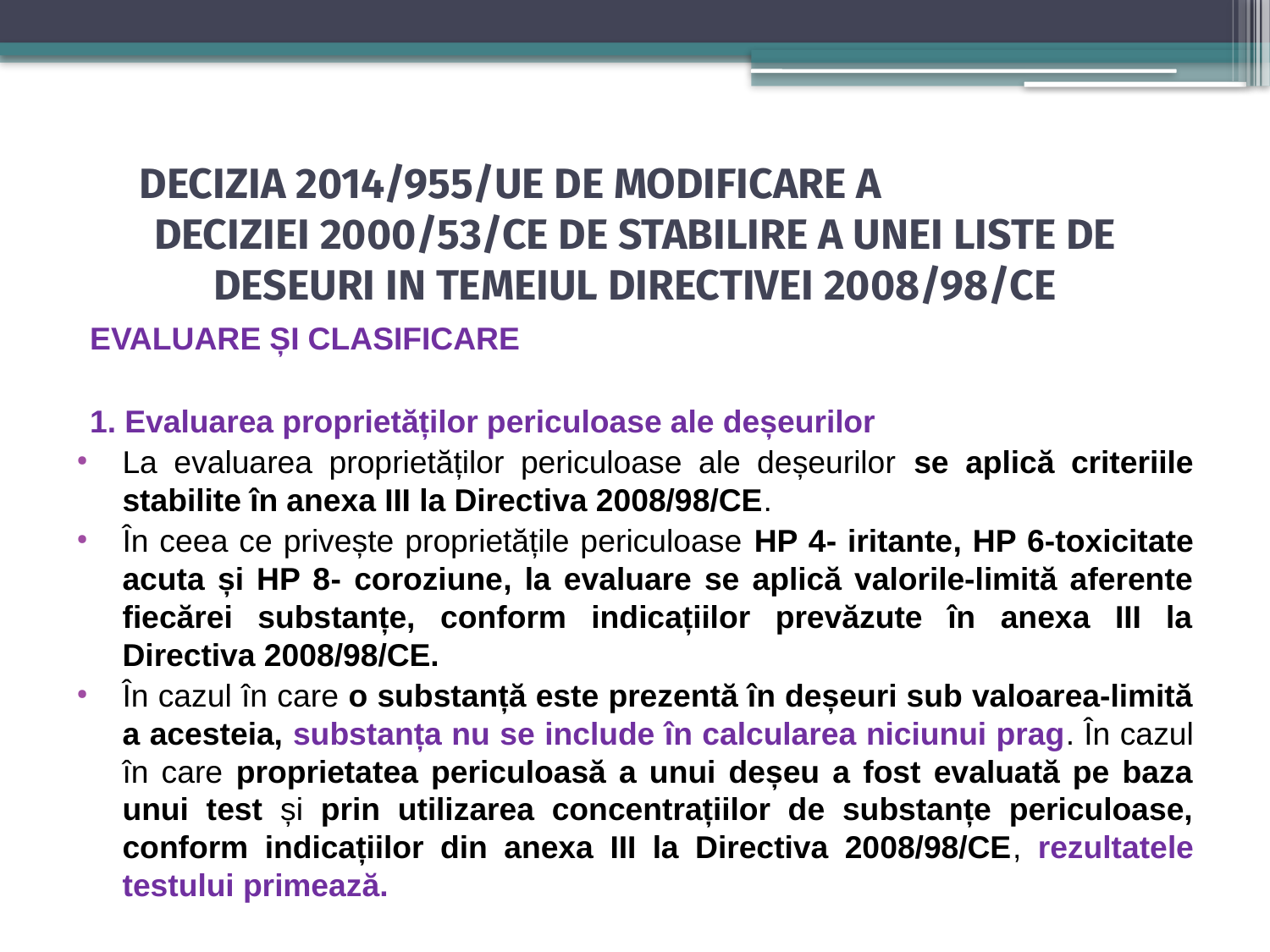

# DECIZIA 2014/955/UE DE MODIFICARE A                          DECIZIEI 2000/53/CE DE STABILIRE A UNEI LISTE DE DESEURI IN TEMEIUL DIRECTIVEI 2008/98/CE
EVALUARE ȘI CLASIFICARE

1. Evaluarea proprietăților periculoase ale deșeurilor
La evaluarea proprietăților periculoase ale deșeurilor se aplică criteriile stabilite în anexa III la Directiva 2008/98/CE.
În ceea ce privește proprietățile periculoase HP 4- iritante, HP 6-toxicitate acuta și HP 8- coroziune, la evaluare se aplică valorile-limită aferente fiecărei substanțe, conform indicațiilor prevăzute în anexa III la Directiva 2008/98/CE.
În cazul în care o substanță este prezentă în deșeuri sub valoarea-limită a acesteia, substanța nu se include în calcularea niciunui prag. În cazul în care proprietatea periculoasă a unui deșeu a fost evaluată pe baza unui test și prin utilizarea concentrațiilor de substanțe periculoase, conform indicațiilor din anexa III la Directiva 2008/98/CE, rezultatele testului primează.